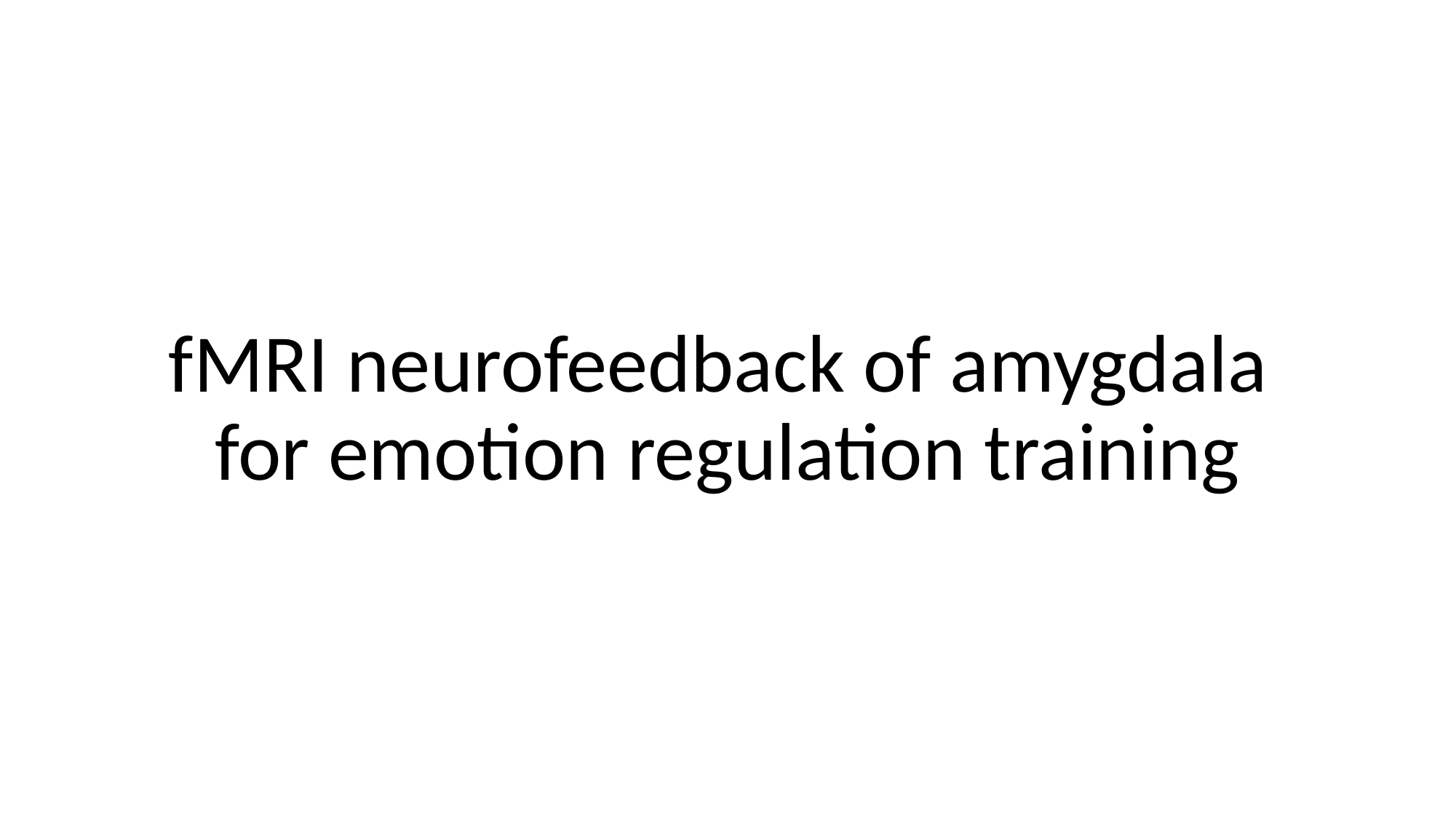

# fMRI neurofeedback of amygdala for emotion regulation training